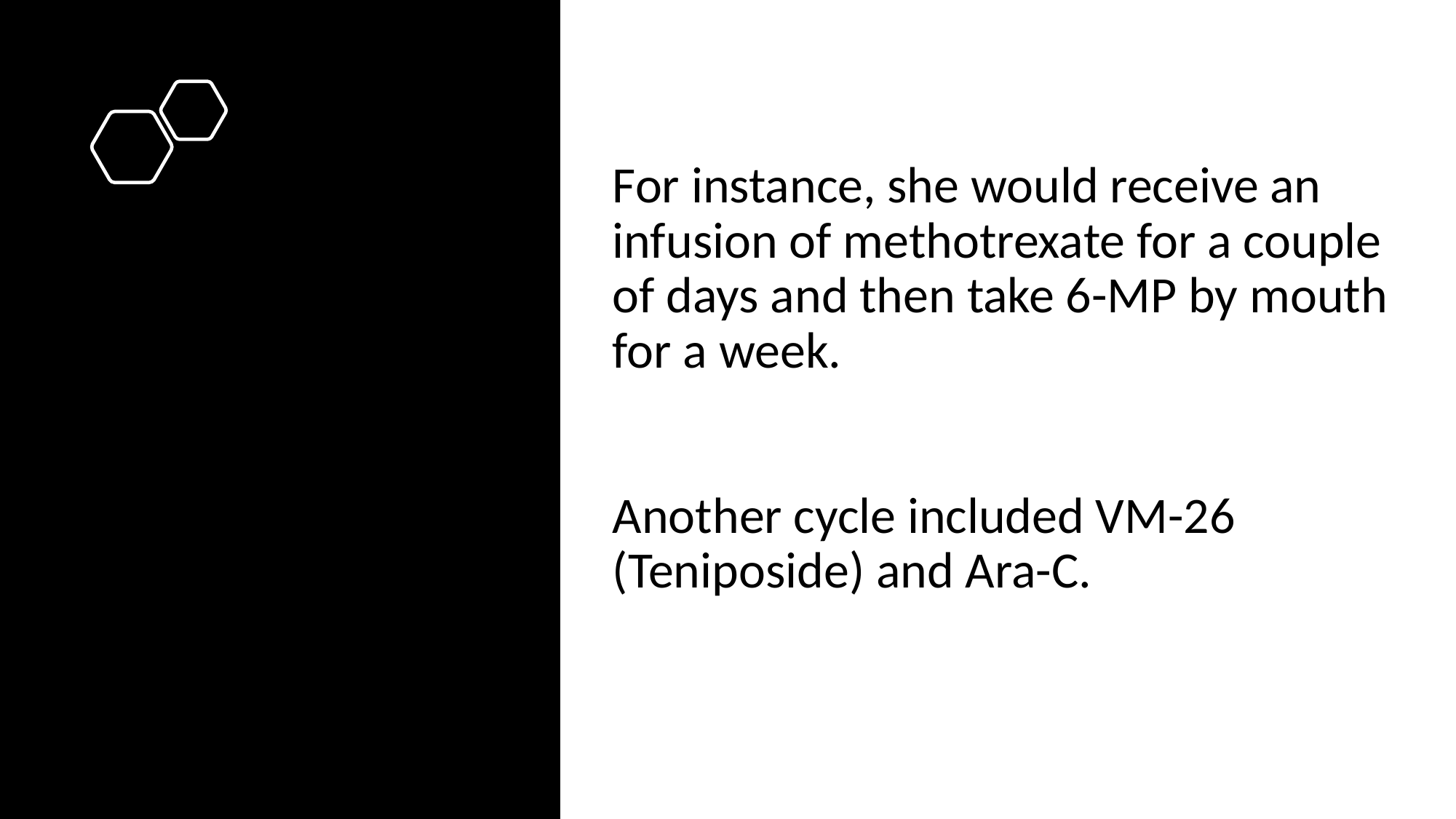

# For instance, she would receive an infusion of methotrexate for a couple of days and then take 6-MP by mouth for a week. Another cycle included VM-26 (Teniposide) and Ara-C.